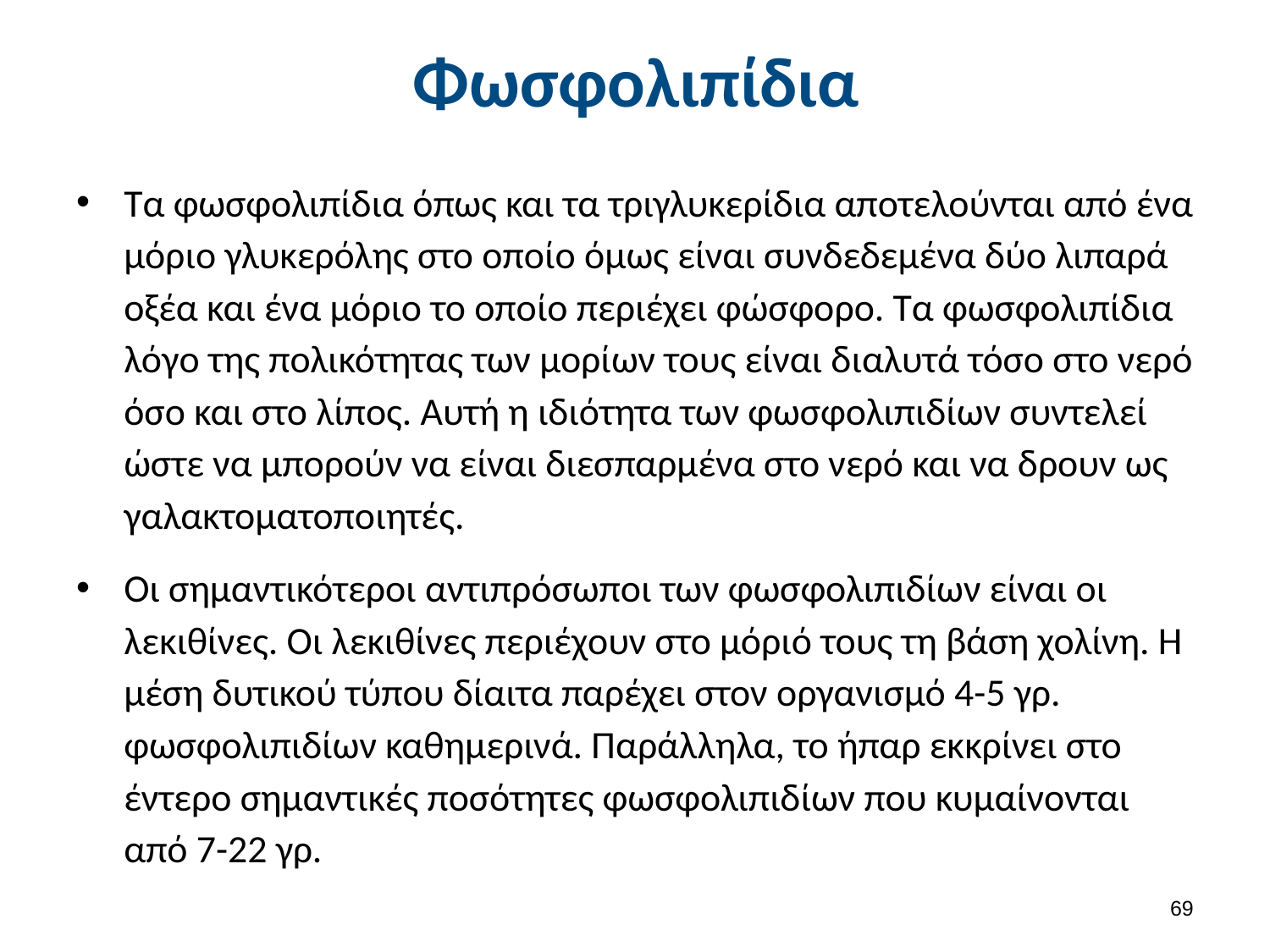

# Φωσφολιπίδια
Τα φωσφολιπίδια όπως και τα τριγλυκερίδια αποτελούνται από ένα μόριο γλυκερόλης στο οποίο όμως είναι συνδεδεμένα δύο λιπαρά οξέα και ένα μόριο το οποίο περιέχει φώσφορο. Τα φωσφολιπίδια λόγο της πολικότητας των μορίων τους είναι διαλυτά τόσο στο νερό όσο και στο λίπος. Αυτή η ιδιότητα των φωσφολιπιδίων συντελεί ώστε να μπορούν να είναι διεσπαρμένα στο νερό και να δρουν ως γαλακτοματοποιητές.
Οι σημαντικότεροι αντιπρόσωποι των φωσφολιπιδίων είναι οι λεκιθίνες. Οι λεκιθίνες περιέχουν στο μόριό τους τη βάση χολίνη. Η μέση δυτικού τύπου δίαιτα παρέχει στον οργανισμό 4-5 γρ. φωσφολιπιδίων καθημερινά. Παράλληλα, το ήπαρ εκκρίνει στο έντερο σημαντικές ποσότητες φωσφολιπιδίων που κυμαίνονται από 7-22 γρ.
69